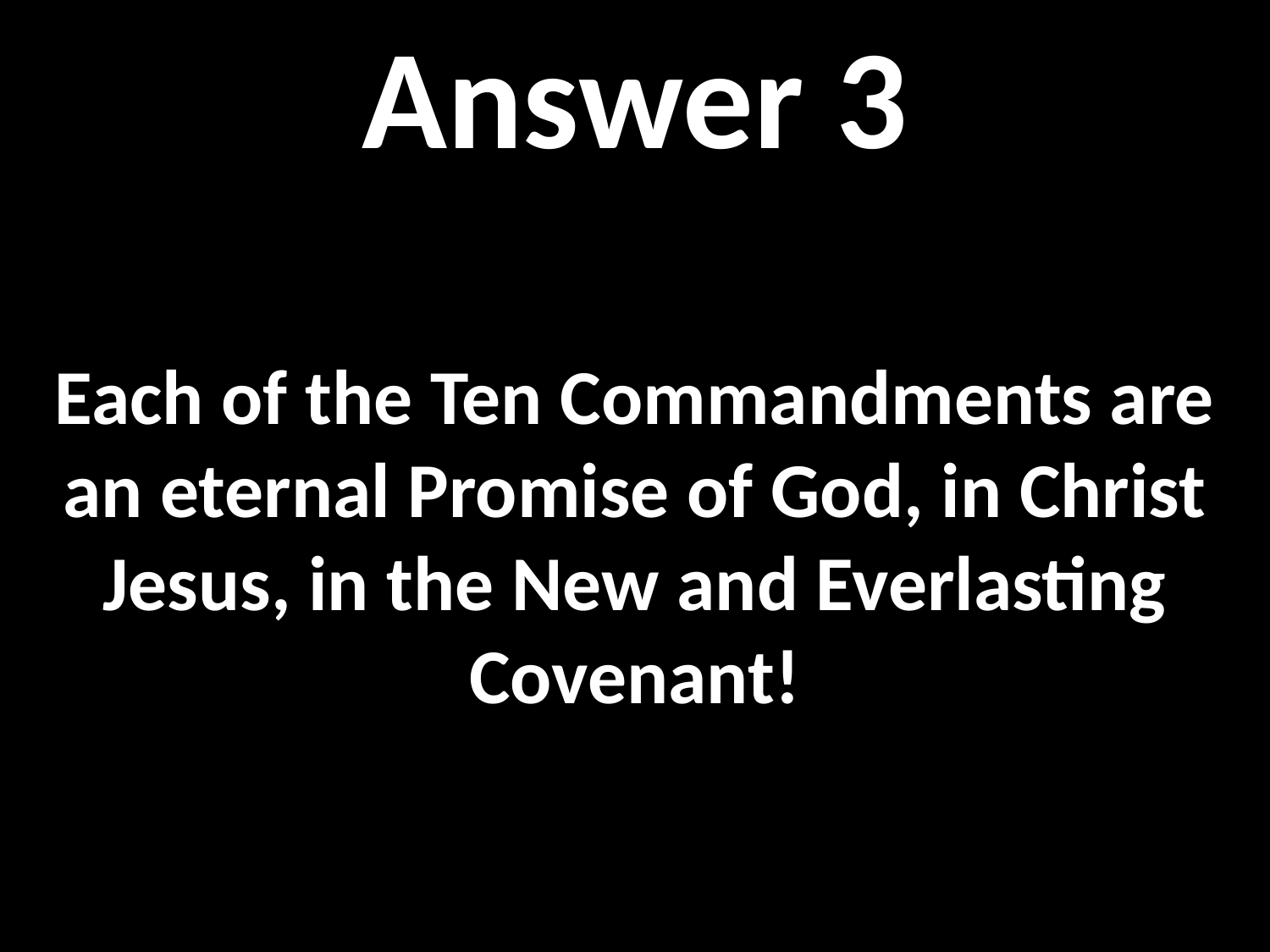

Answer 3
Each of the Ten Commandments are an eternal Promise of God, in Christ Jesus, in the New and Everlasting Covenant!